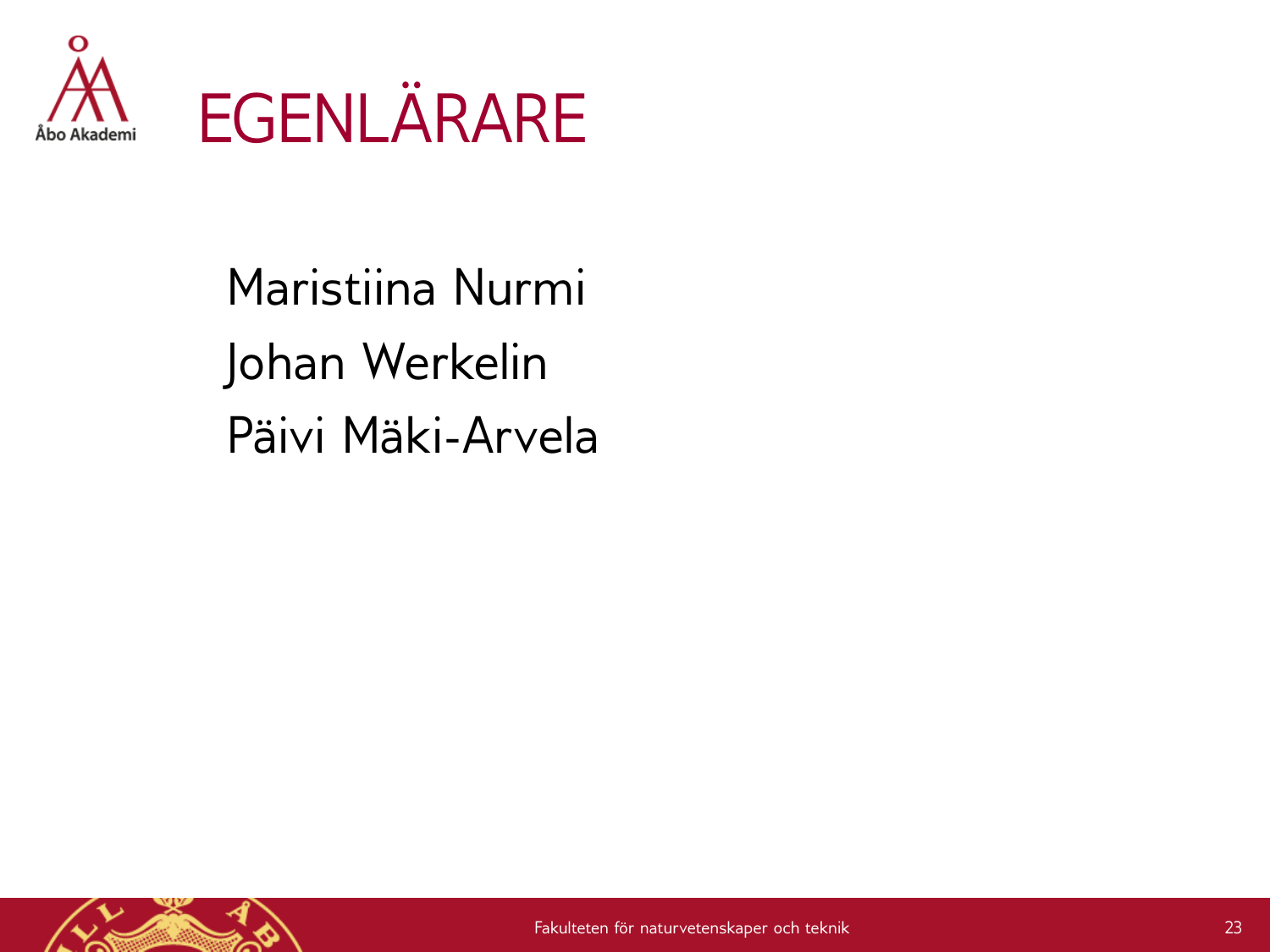

# EGENLÄRARE
Maristiina Nurmi
Johan Werkelin
Päivi Mäki-Arvela
23
Fakulteten för naturvetenskaper och teknik